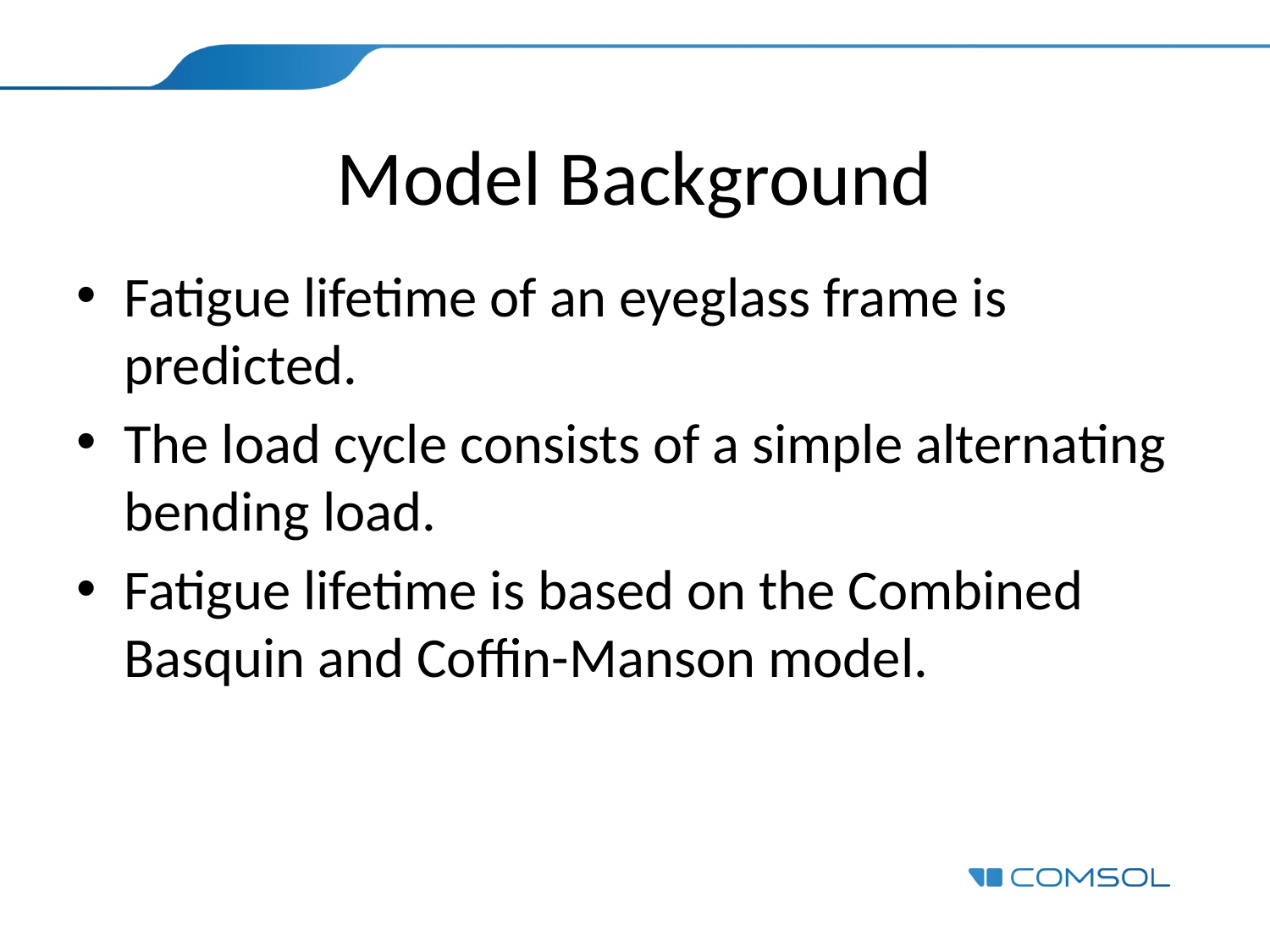

# Model Background
Fatigue lifetime of an eyeglass frame is predicted.
The load cycle consists of a simple alternating bending load.
Fatigue lifetime is based on the Combined Basquin and Coffin-Manson model.